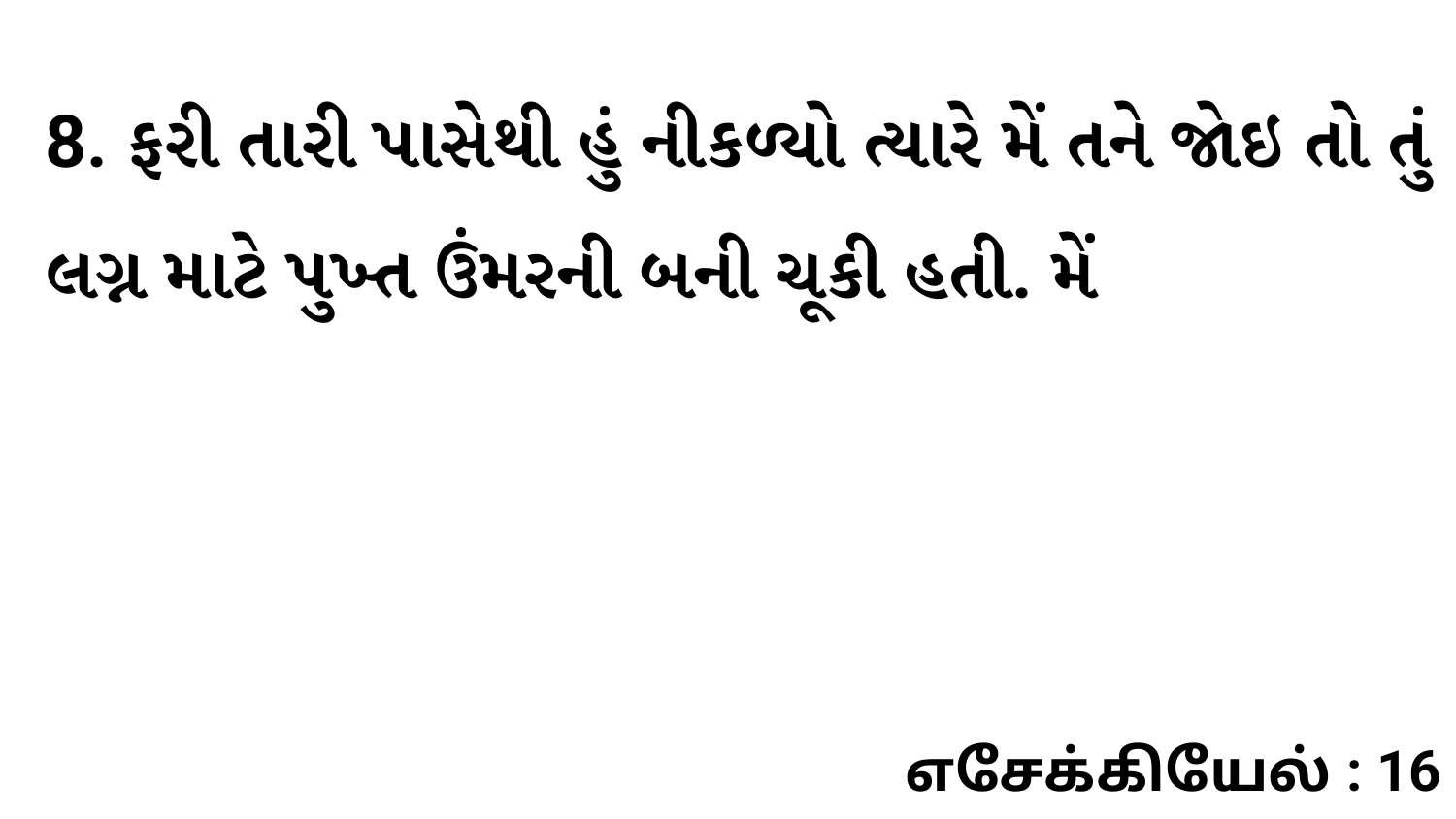

8. ફરી તારી પાસેથી હું નીકળ્યો ત્યારે મેં તને જોઇ તો તું લગ્ન માટે પુખ્ત ઉંમરની બની ચૂકી હતી. મેં
எசேக்கியேல் : 16